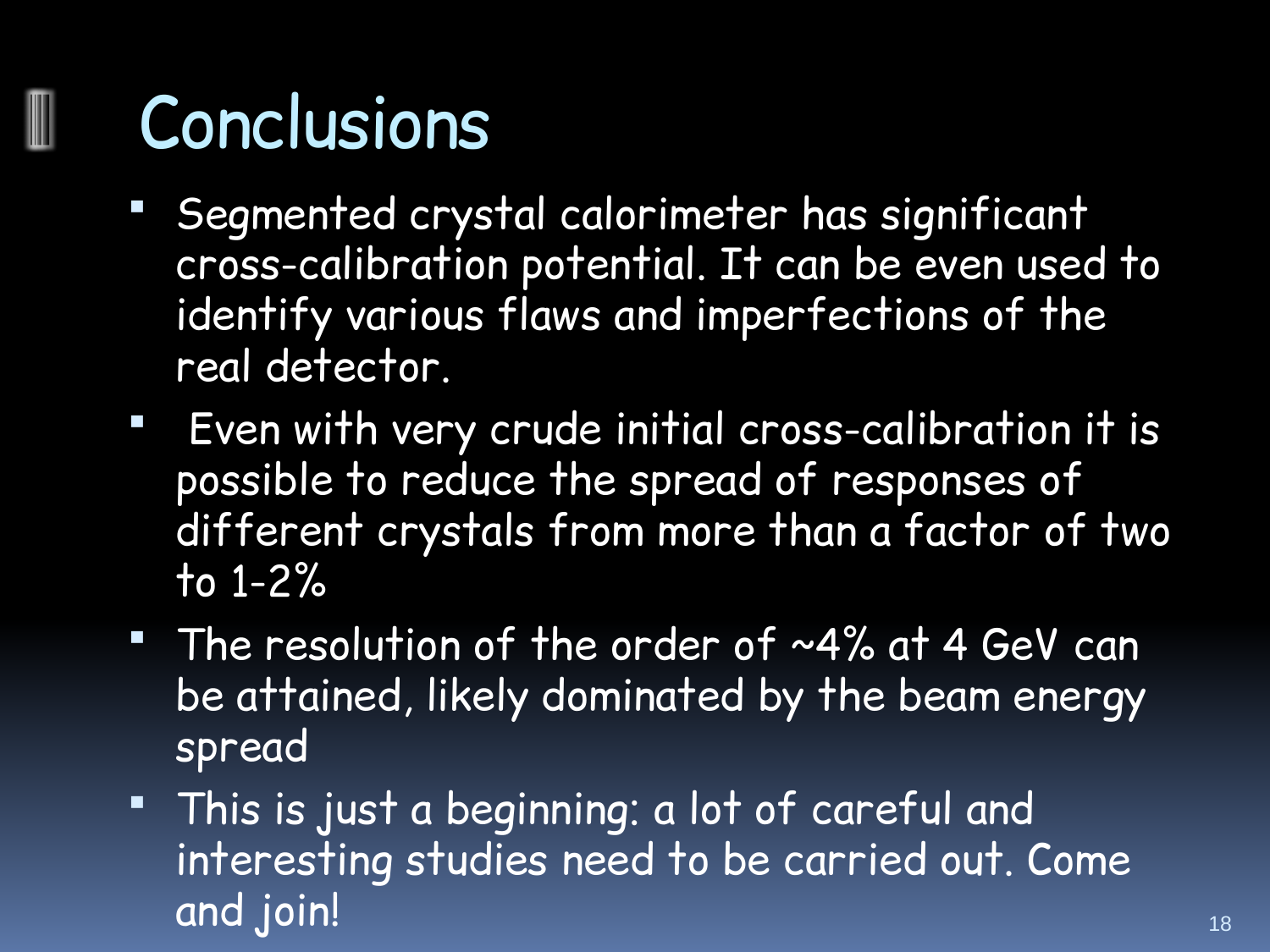

# Conclusions
Segmented crystal calorimeter has significant cross-calibration potential. It can be even used to identify various flaws and imperfections of the real detector.
 Even with very crude initial cross-calibration it is possible to reduce the spread of responses of different crystals from more than a factor of two to 1-2%
The resolution of the order of ~4% at 4 GeV can be attained, likely dominated by the beam energy spread
This is just a beginning: a lot of careful and interesting studies need to be carried out. Come and join!

18